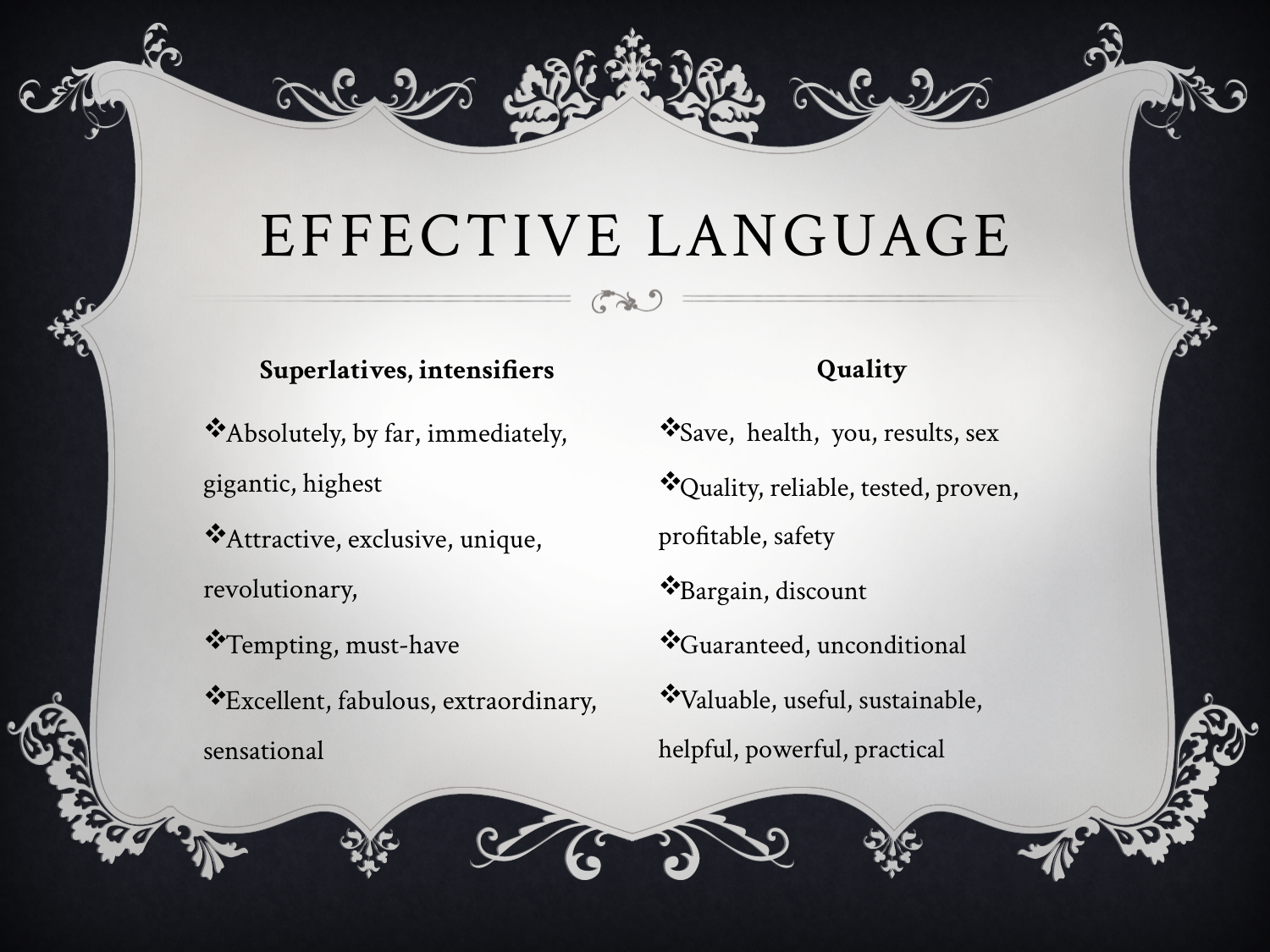

# Effective language
Quality
Superlatives, intensifiers
Absolutely, by far, immediately, gigantic, highest
Attractive, exclusive, unique, revolutionary,
Tempting, must-have
Excellent, fabulous, extraordinary, sensational
Save,  health,  you, results, sex
Quality, reliable, tested, proven, profitable, safety
Bargain, discount
Guaranteed, unconditional
Valuable, useful, sustainable, helpful, powerful, practical